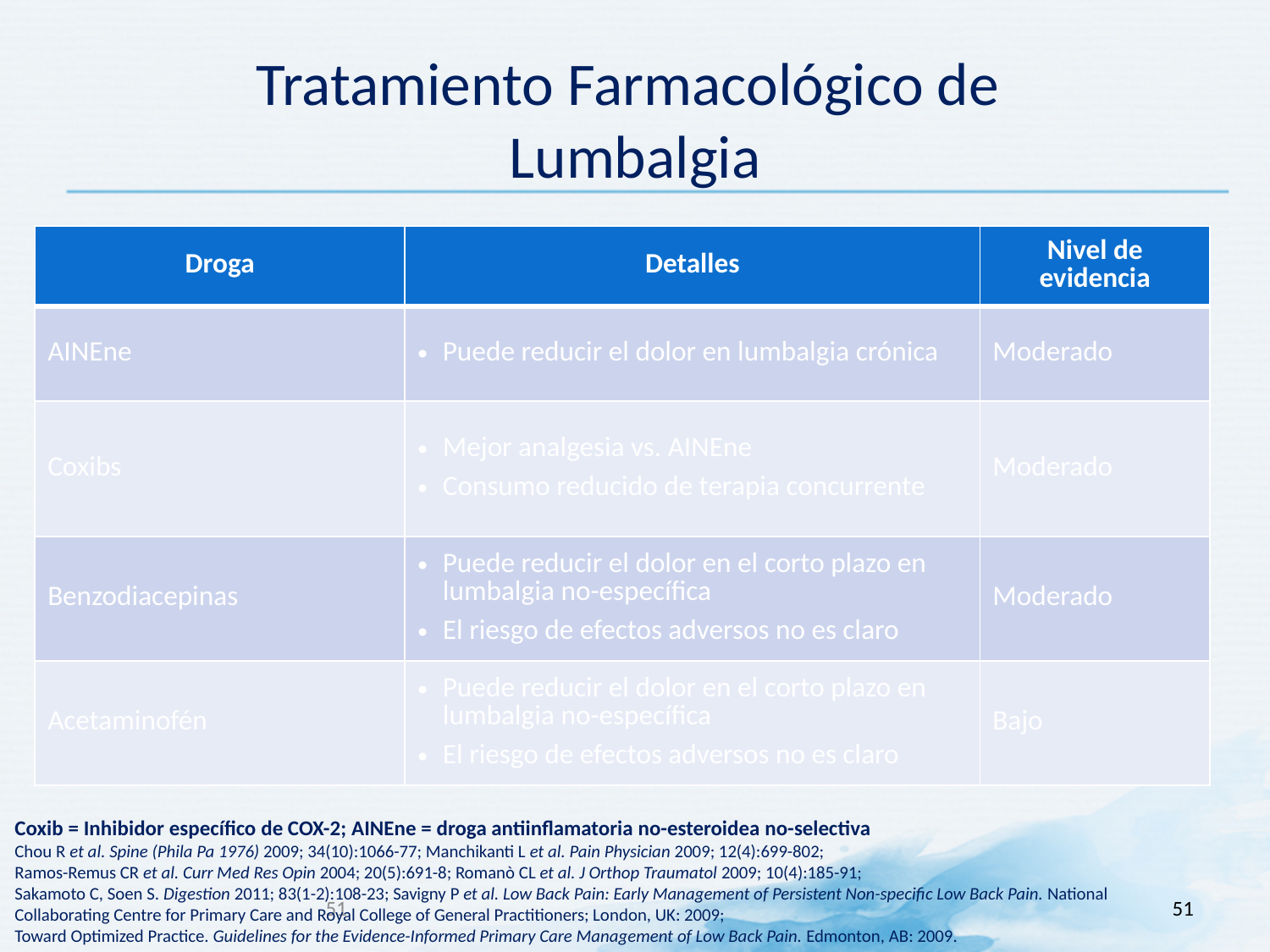

# Tratamiento Farmacológico de Lumbalgia
| Droga | Detalles | Nivel de evidencia |
| --- | --- | --- |
| AINEne | Puede reducir el dolor en lumbalgia crónica | Moderado |
| Coxibs | Mejor analgesia vs. AINEne Consumo reducido de terapia concurrente | Moderado |
| Benzodiacepinas | Puede reducir el dolor en el corto plazo en lumbalgia no-específica El riesgo de efectos adversos no es claro | Moderado |
| Acetaminofén | Puede reducir el dolor en el corto plazo en lumbalgia no-específica El riesgo de efectos adversos no es claro | Bajo |
Coxib = Inhibidor específico de COX-2; AINEne = droga antiinflamatoria no-esteroidea no-selectiva
Chou R et al. Spine (Phila Pa 1976) 2009; 34(10):1066-77; Manchikanti L et al. Pain Physician 2009; 12(4):699-802;
Ramos-Remus CR et al. Curr Med Res Opin 2004; 20(5):691-8; Romanò CL et al. J Orthop Traumatol 2009; 10(4):185-91;
Sakamoto C, Soen S. Digestion 2011; 83(1-2):108-23; Savigny P et al. Low Back Pain: Early Management of Persistent Non-specific Low Back Pain. National Collaborating Centre for Primary Care and Royal College of General Practitioners; London, UK: 2009;
Toward Optimized Practice. Guidelines for the Evidence-Informed Primary Care Management of Low Back Pain. Edmonton, AB: 2009.
51
51